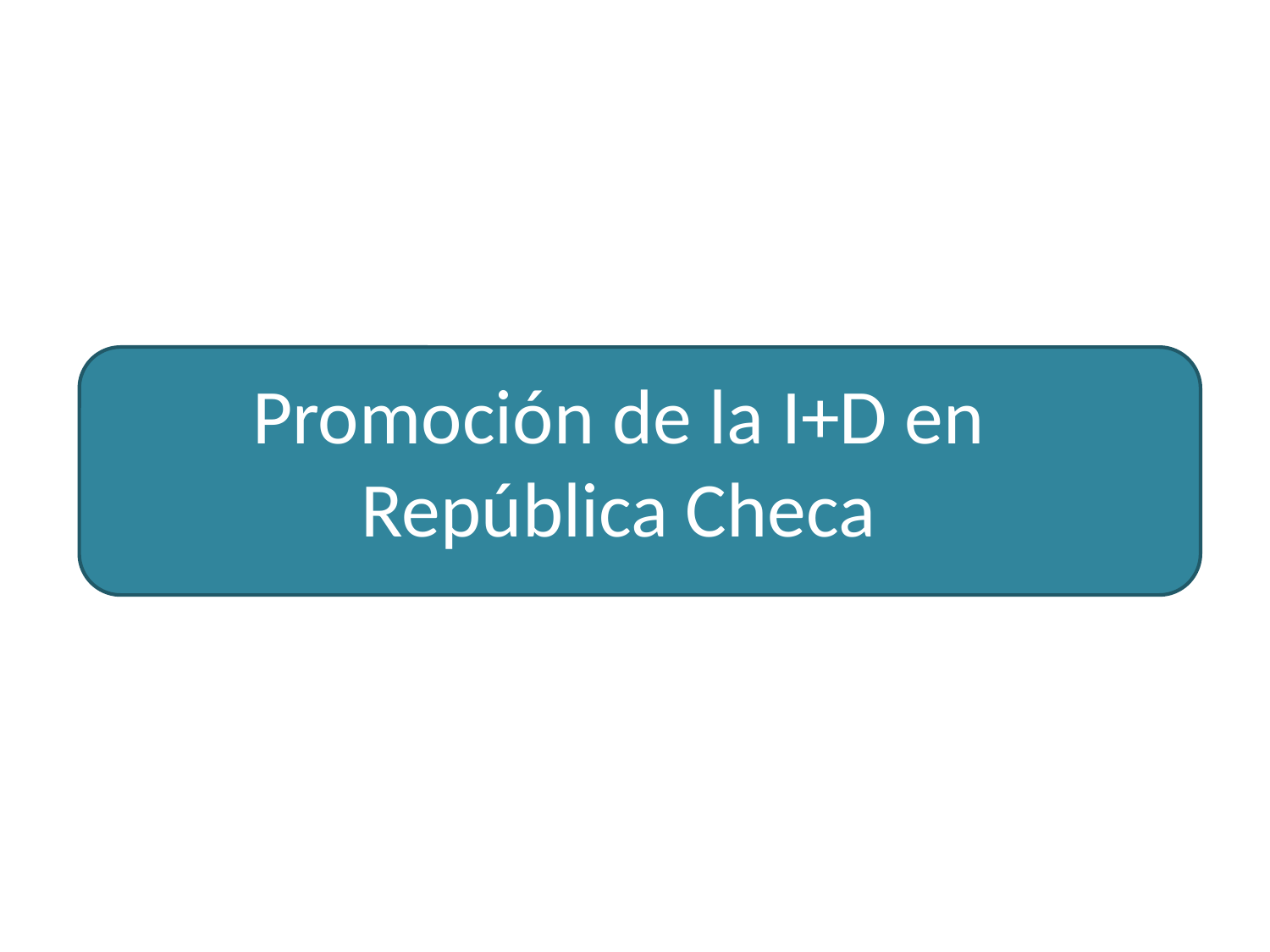

# Promoción de la I+D en República Checa